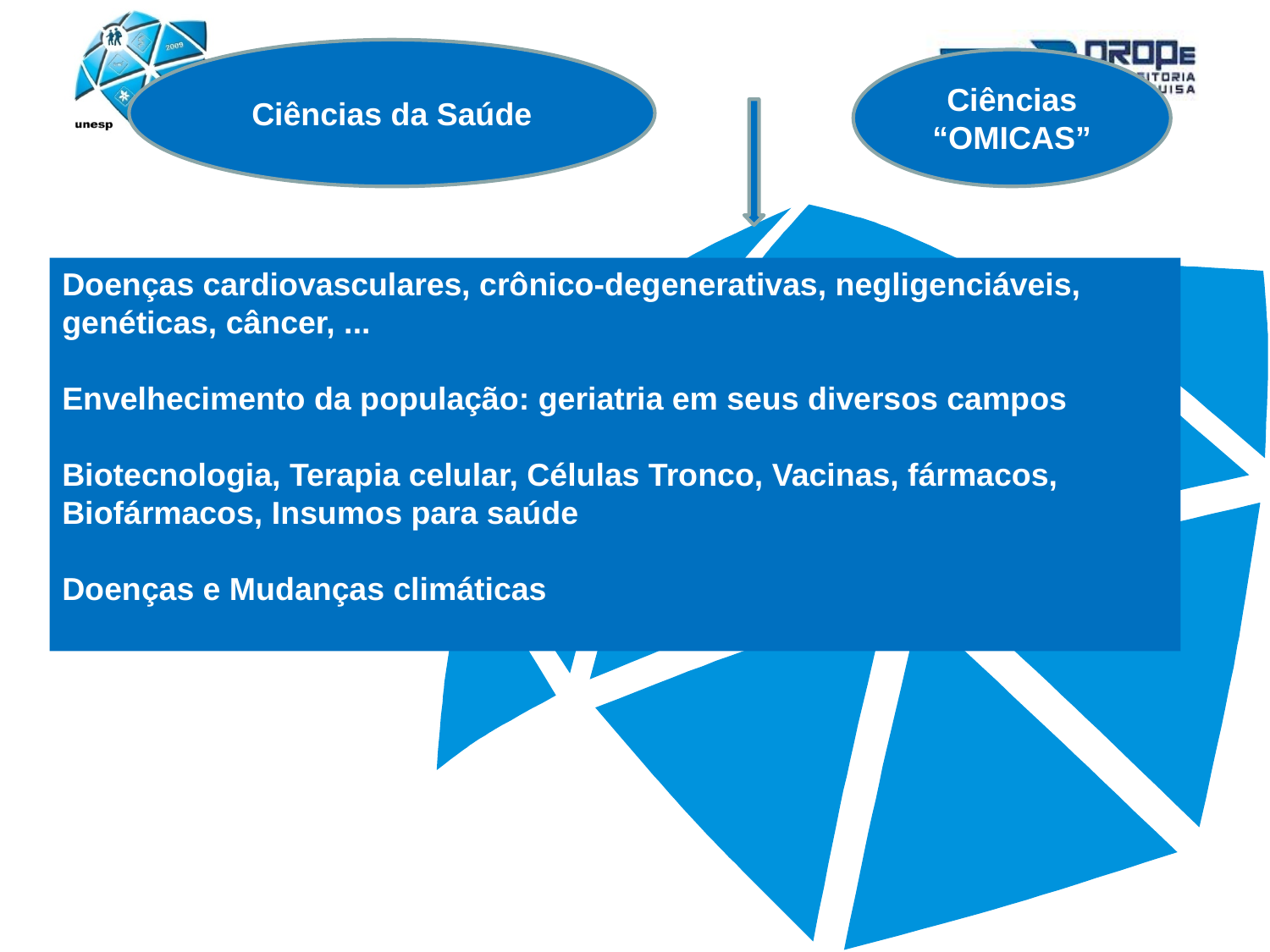

Ciências da Saúde
Ciências “OMICAS”

Doenças cardiovasculares, crônico-degenerativas, negligenciáveis, genéticas, câncer, ...

Envelhecimento da população: geriatria em seus diversos campos

Biotecnologia, Terapia celular, Células Tronco, Vacinas, fármacos, Biofármacos, Insumos para saúde

Doenças e Mudanças climáticas